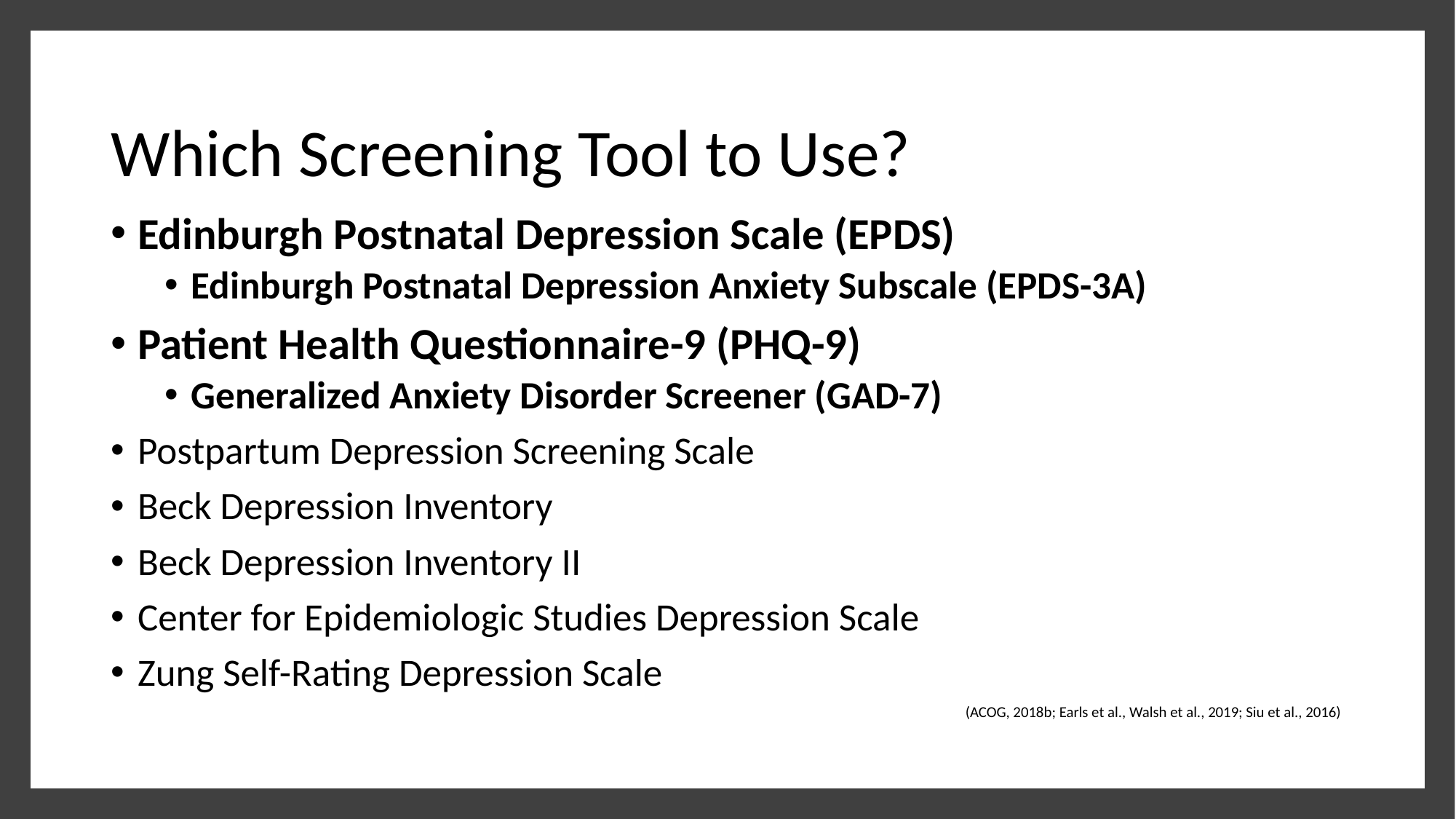

# Which Screening Tool to Use?
Edinburgh Postnatal Depression Scale (EPDS)
Edinburgh Postnatal Depression Anxiety Subscale (EPDS-3A)
Patient Health Questionnaire-9 (PHQ-9)
Generalized Anxiety Disorder Screener (GAD-7)
Postpartum Depression Screening Scale
Beck Depression Inventory
Beck Depression Inventory II
Center for Epidemiologic Studies Depression Scale
Zung Self-Rating Depression Scale

(ACOG, 2018b; Earls et al., Walsh et al., 2019; Siu et al., 2016)